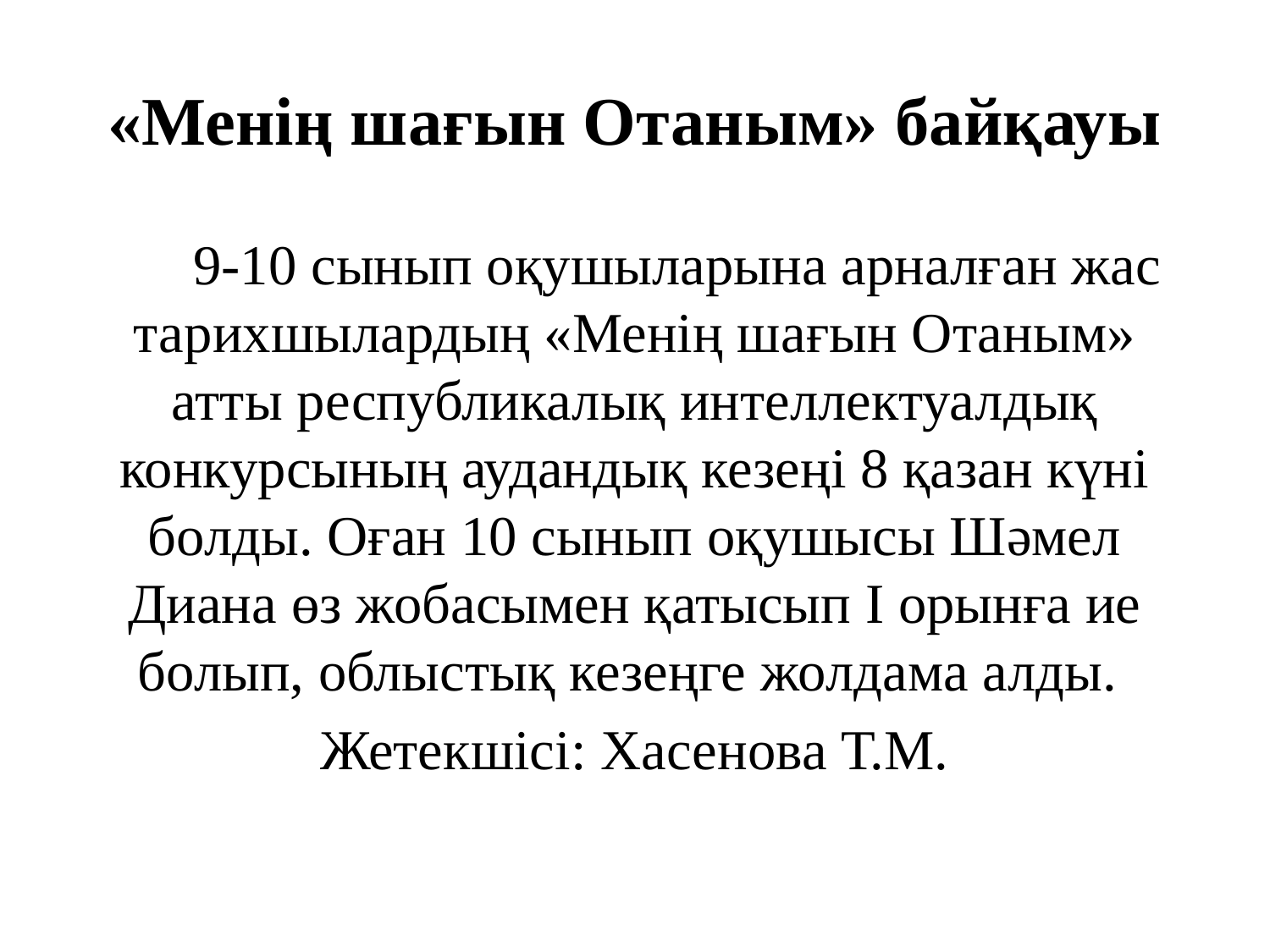

# «Менің шағын Отаным» байқауы
      9-10 сынып оқушыларына арналған жас тарихшылардың «Менің шағын Отаным» атты республикалық интеллектуалдық конкурсының аудандық кезеңі 8 қазан күні болды. Оған 10 сынып оқушысы Шәмел Диана өз жобасымен қатысып І орынға ие болып, облыстық кезеңге жолдама алды.
Жетекшісі: Хасенова Т.М.